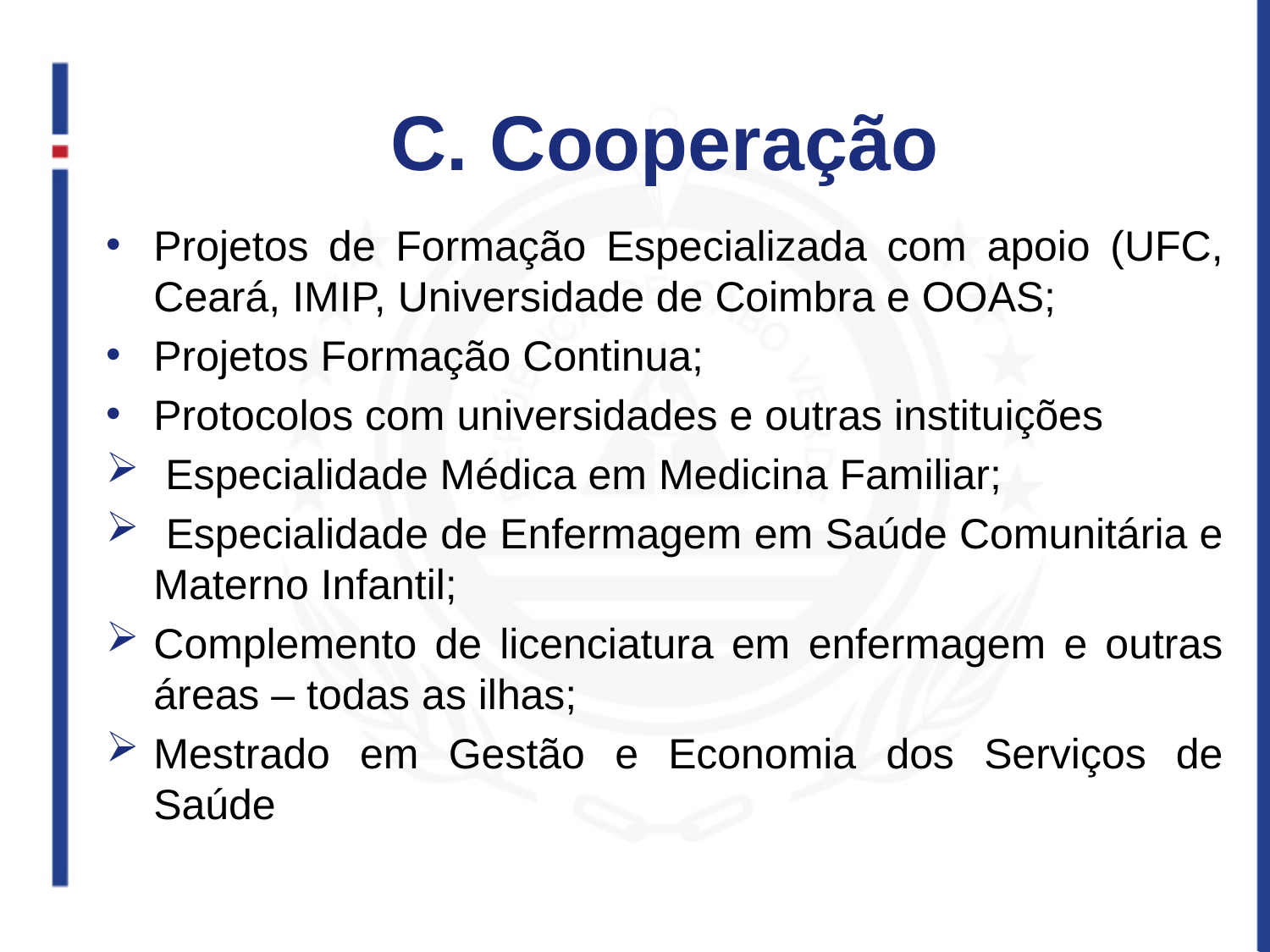

# C. Cooperação
Projetos de Formação Especializada com apoio (UFC, Ceará, IMIP, Universidade de Coimbra e OOAS;
Projetos Formação Continua;
Protocolos com universidades e outras instituições
 Especialidade Médica em Medicina Familiar;
 Especialidade de Enfermagem em Saúde Comunitária e Materno Infantil;
Complemento de licenciatura em enfermagem e outras áreas – todas as ilhas;
Mestrado em Gestão e Economia dos Serviços de Saúde